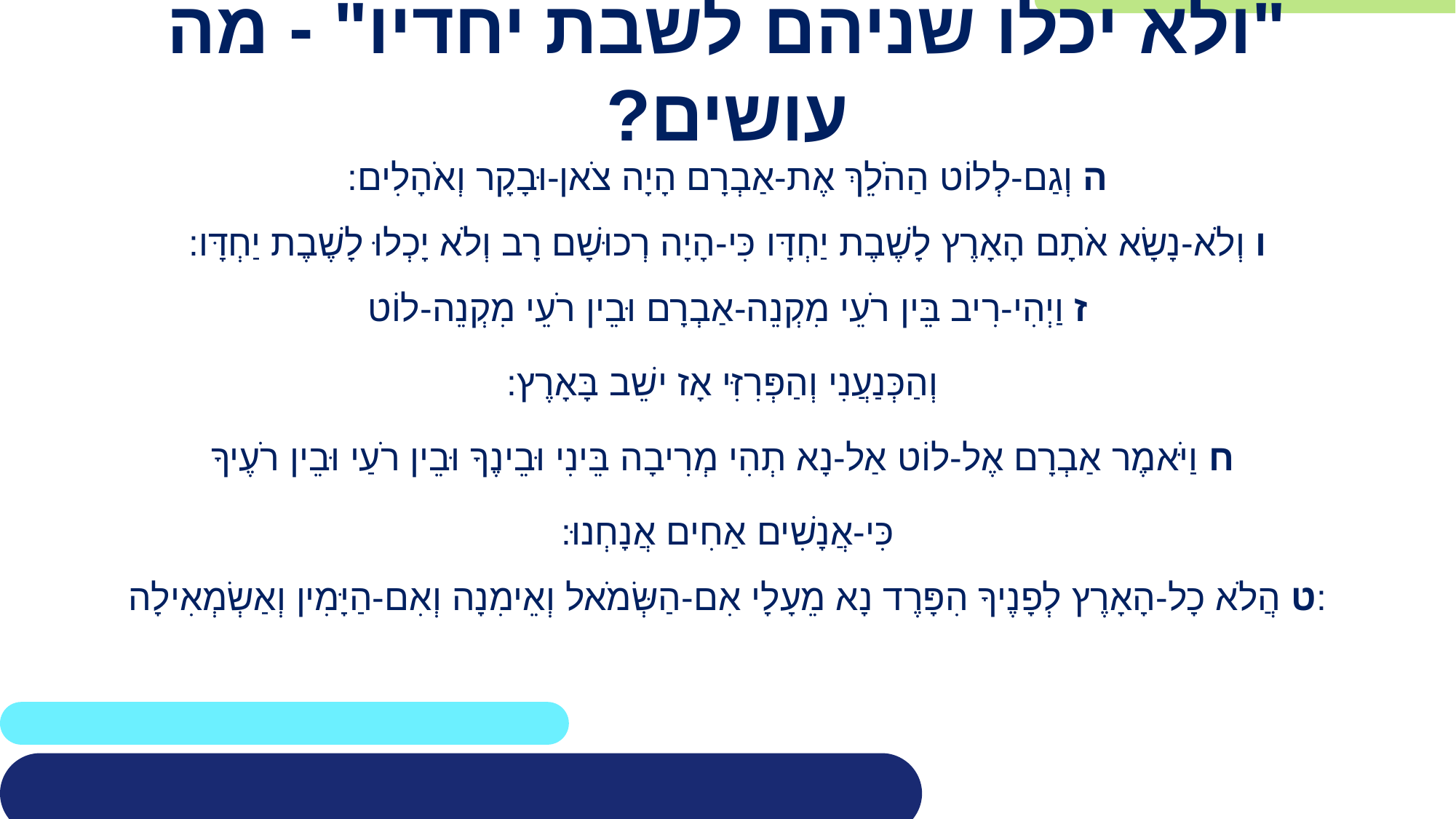

# "ולא יכלו שניהם לשבת יחדיו" - מה עושים?
ה וְגַם-לְלוֹט הַהֹלֵךְ אֶת-אַבְרָם הָיָה צֹאן-וּבָקָר וְאֹהָלִים:
ו וְלֹא-נָשָׂא אֹתָם הָאָרֶץ לָשֶׁבֶת יַחְדָּו כִּי-הָיָה רְכוּשָׁם רָב וְלֹא יָכְלוּ לָשֶׁבֶת יַחְדָּו:
ז וַיְהִי-רִיב בֵּין רֹעֵי מִקְנֵה-אַבְרָם וּבֵין רֹעֵי מִקְנֵה-לוֹט
 וְהַכְּנַעֲנִי וְהַפְּרִזִּי אָז ישֵׁב בָּאָרֶץ:
ח וַיֹּאמֶר אַבְרָם אֶל-לוֹט אַל-נָא תְהִי מְרִיבָה בֵּינִי וּבֵינֶךָ וּבֵין רֹעַי וּבֵין רֹעֶיךָ
כִּי-אֲנָשִׁים אַחִים אֲנָחְנוּ:
ט הֲלֹא כָל-הָאָרֶץ לְפָנֶיךָ הִפָּרֶד נָא מֵעָלָי אִם-הַשְּׂמֹאל וְאֵימִנָה וְאִם-הַיָּמִין וְאַשְׂמְאִילָה: